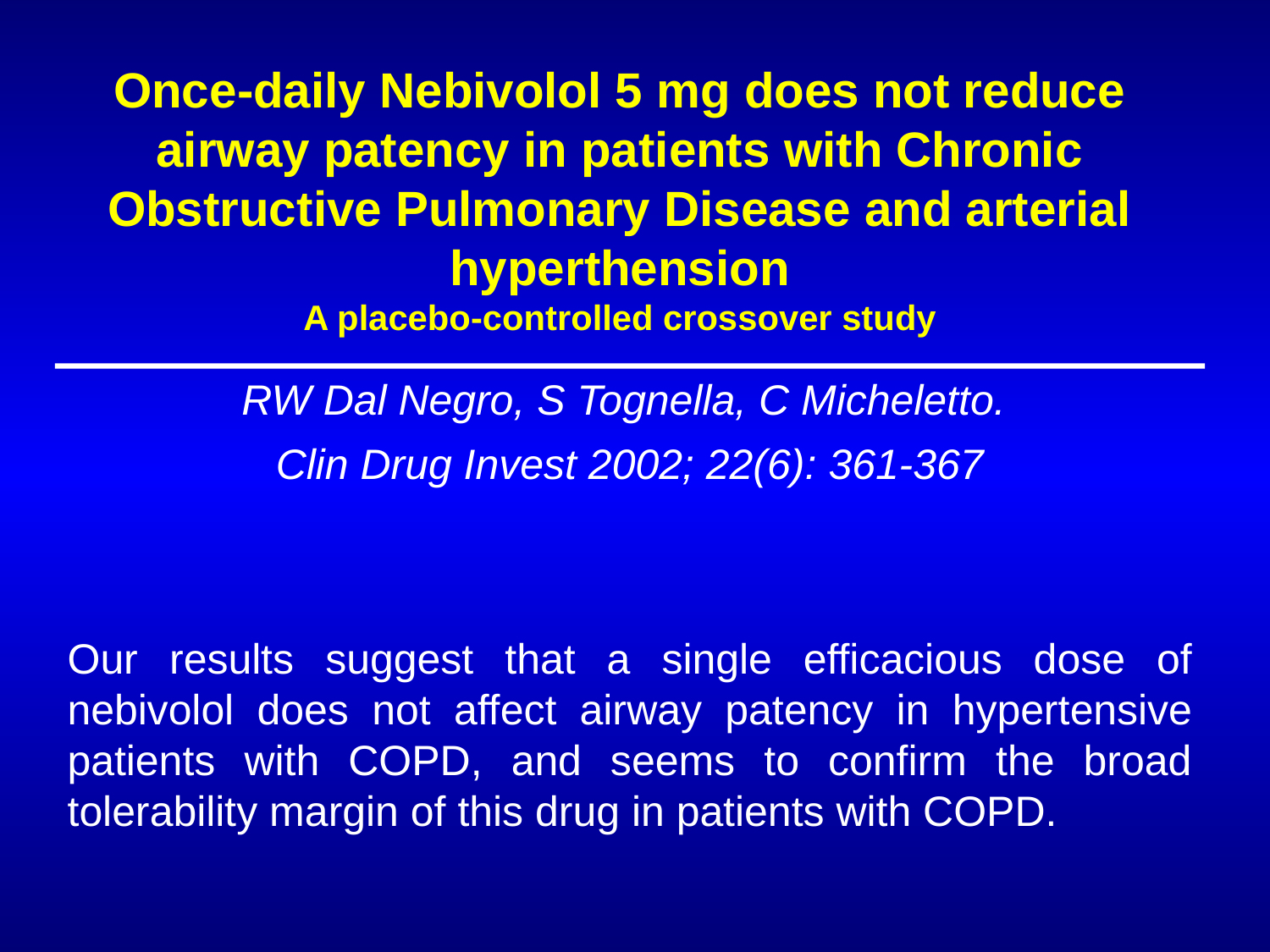

# Once-daily Nebivolol 5 mg does not reduce airway patency in patients with Chronic Obstructive Pulmonary Disease and arterial hyperthension A placebo-controlled crossover study
RW Dal Negro, S Tognella, C Micheletto.
Clin Drug Invest 2002; 22(6): 361-367

Our results suggest that a single efficacious dose of nebivolol does not affect airway patency in hypertensive patients with COPD, and seems to confirm the broad tolerability margin of this drug in patients with COPD.